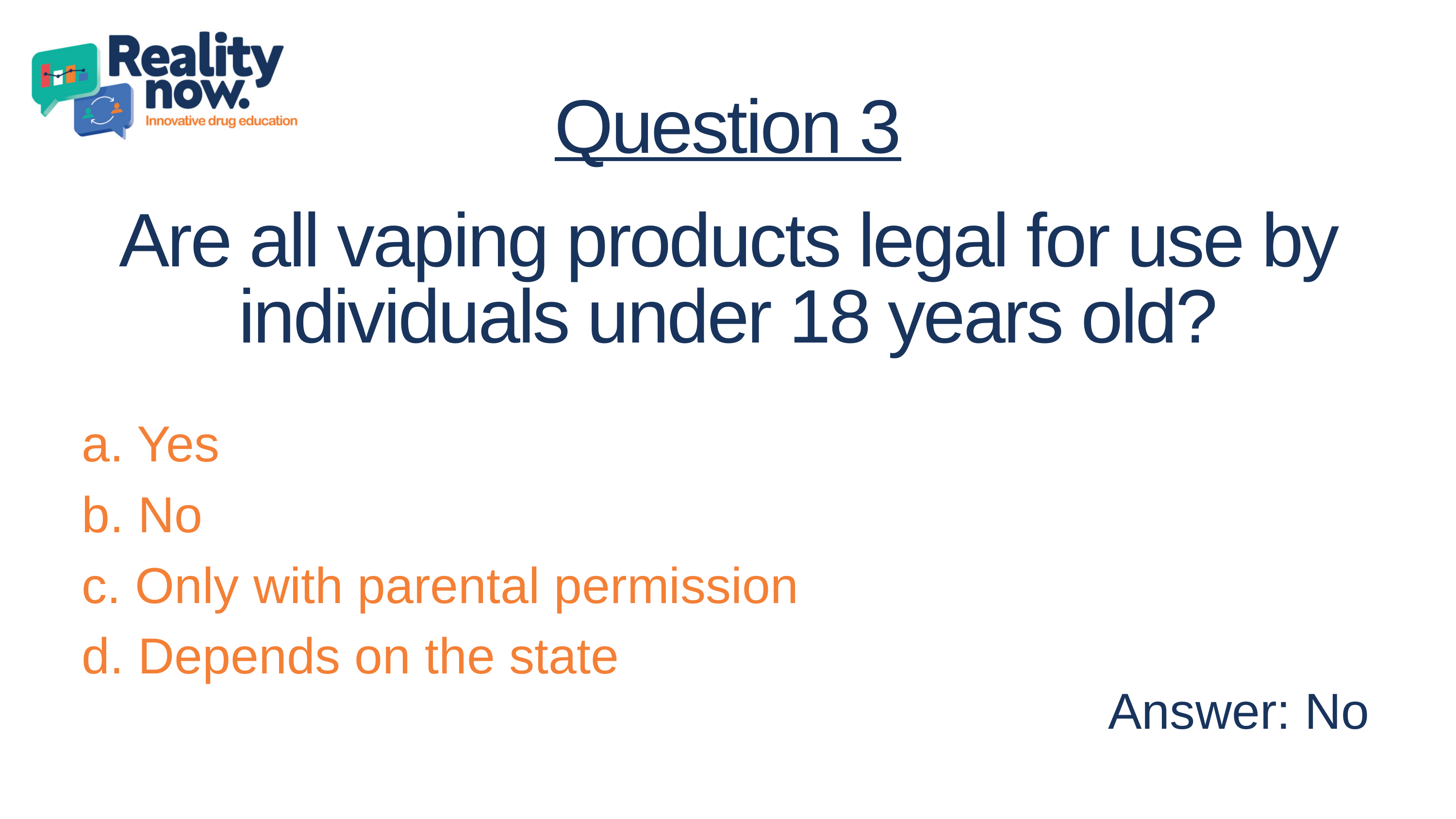

Question 3

Are all vaping products legal for use by individuals under 18 years old?
a. Yes
b. No
c. Only with parental permission
d. Depends on the state
Answer: No